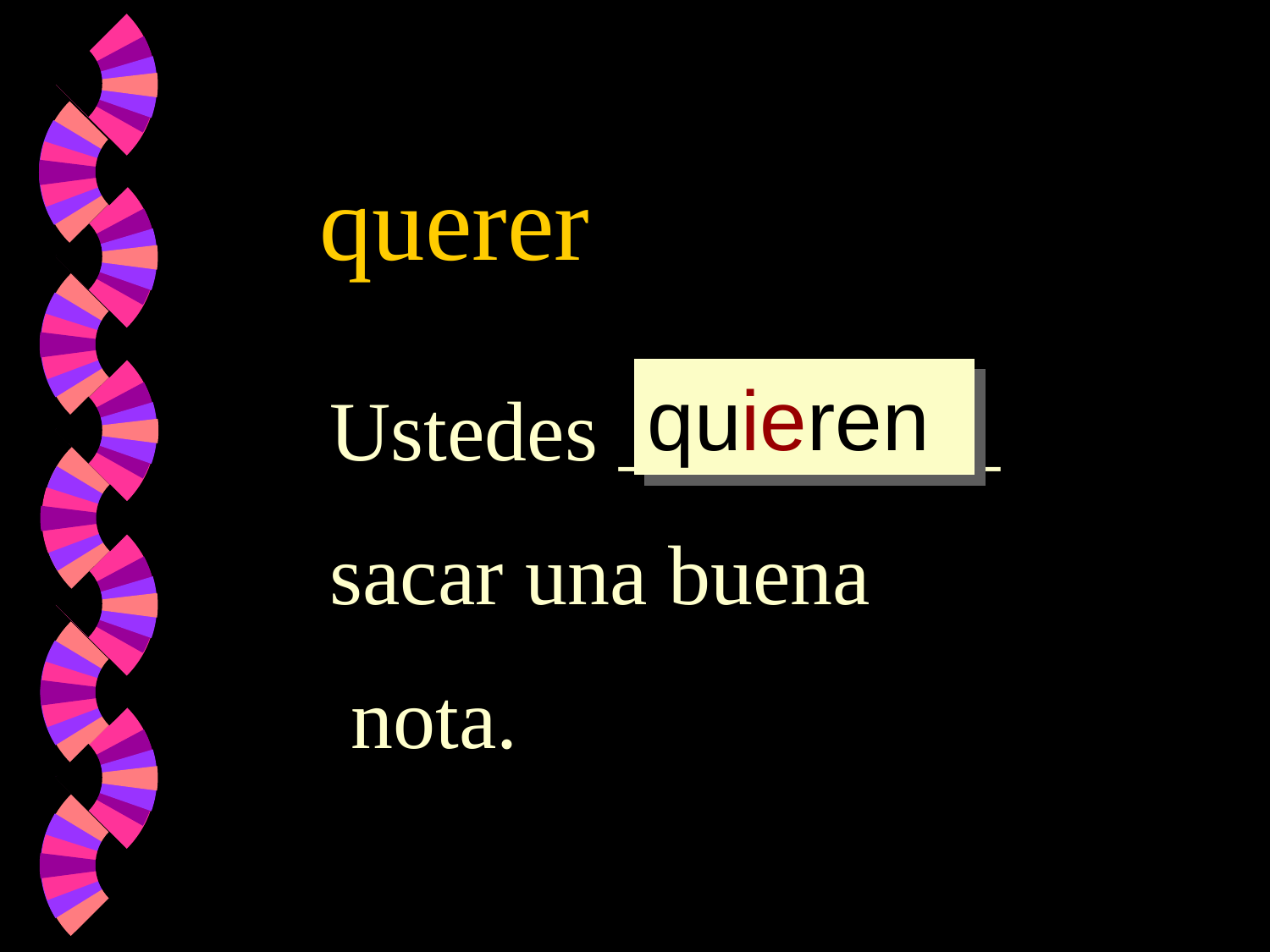

querer
quieren
Ustedes _________
sacar una buena
 nota.